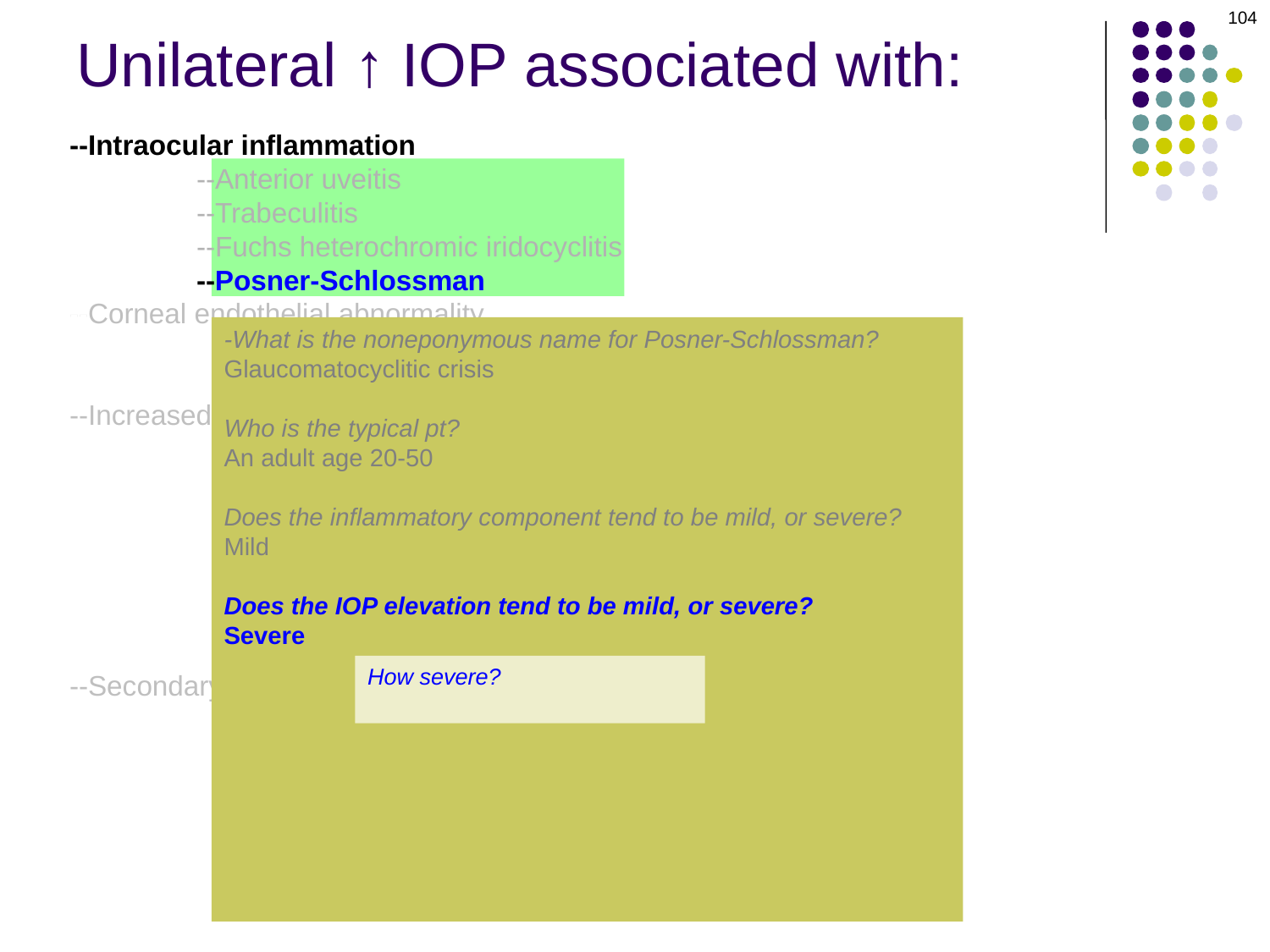

104
# Unilateral ↑ IOP associated with:
--Intraocular inflammation
	--Anterior uveitis
	--Trabeculitis
	--Fuchs heterochromic iridocyclitis
	--Posner-Schlossman
--Corneal endothelial abnormality
	--PPMD
	--ICE
--Increased episcleral venous pressure
	--CCF
	--SVC syndrome
	--Sturge-Weber
	--Orbital inflammation
		--cellulitis
		--pseudotumor
		--TED
--Secondary glaucoma
--Intraocular inflammation
	--Anterior uveitis
	--Trabeculitis
	--Fuchs heterochromic iridocyclitis
	--Posner-Schlossman
--

-What is the noneponymous name for Posner-Schlossman?
Glaucomatocyclitic crisis

Who is the typical pt?
An adult age 20-50

Does the inflammatory component tend to be mild, or severe?
Mild

Does the IOP elevation tend to be mild, or severe?
Severe

Is the angle open, or closed?
Open

How long do the crises last?
Hours to weeks

Do they recur?
Yes
How severe?
IOP in the 40-60 range is typical